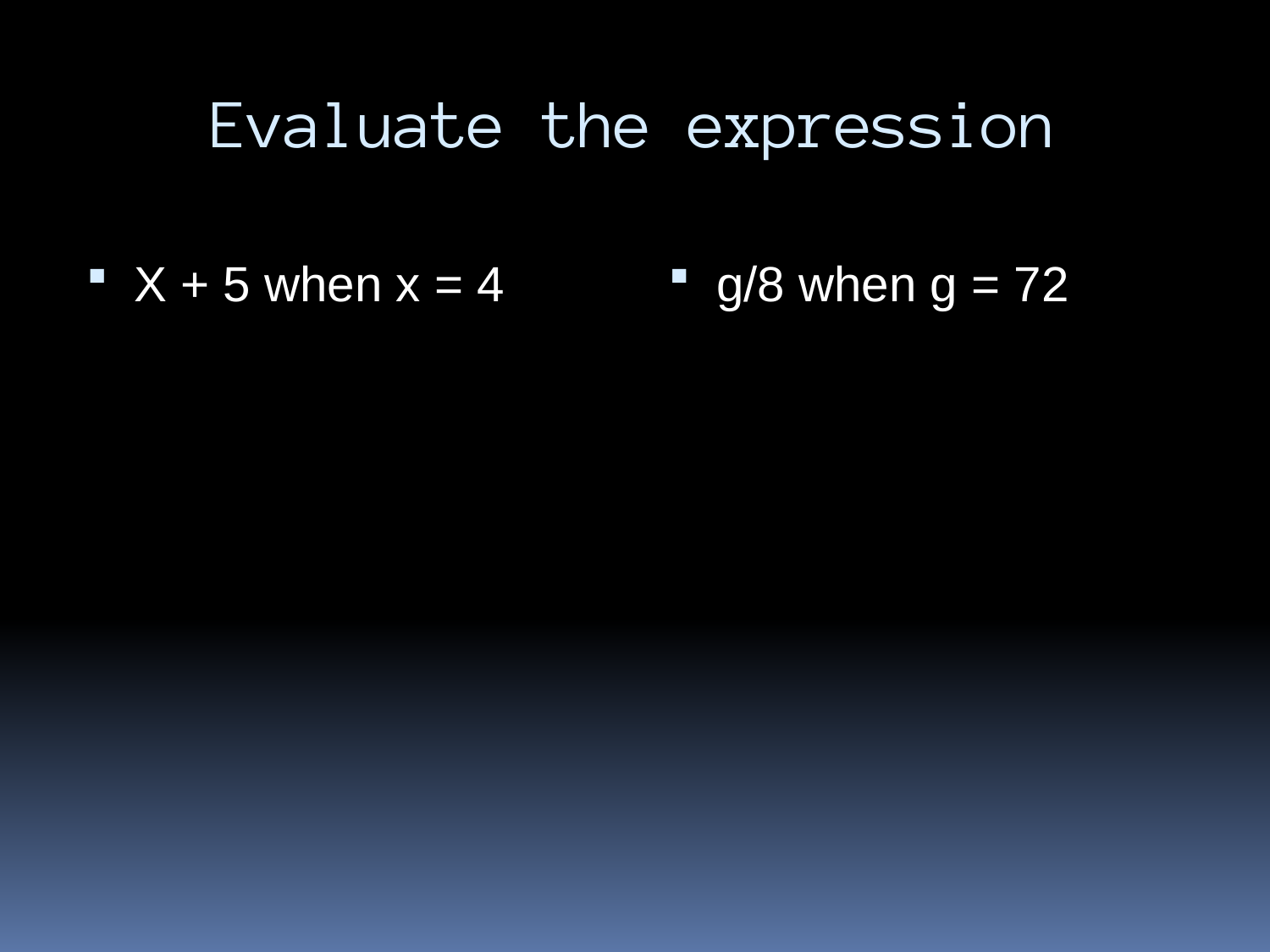

# Evaluate the expression
X + 5 when x = 4

g/8 when g = 72